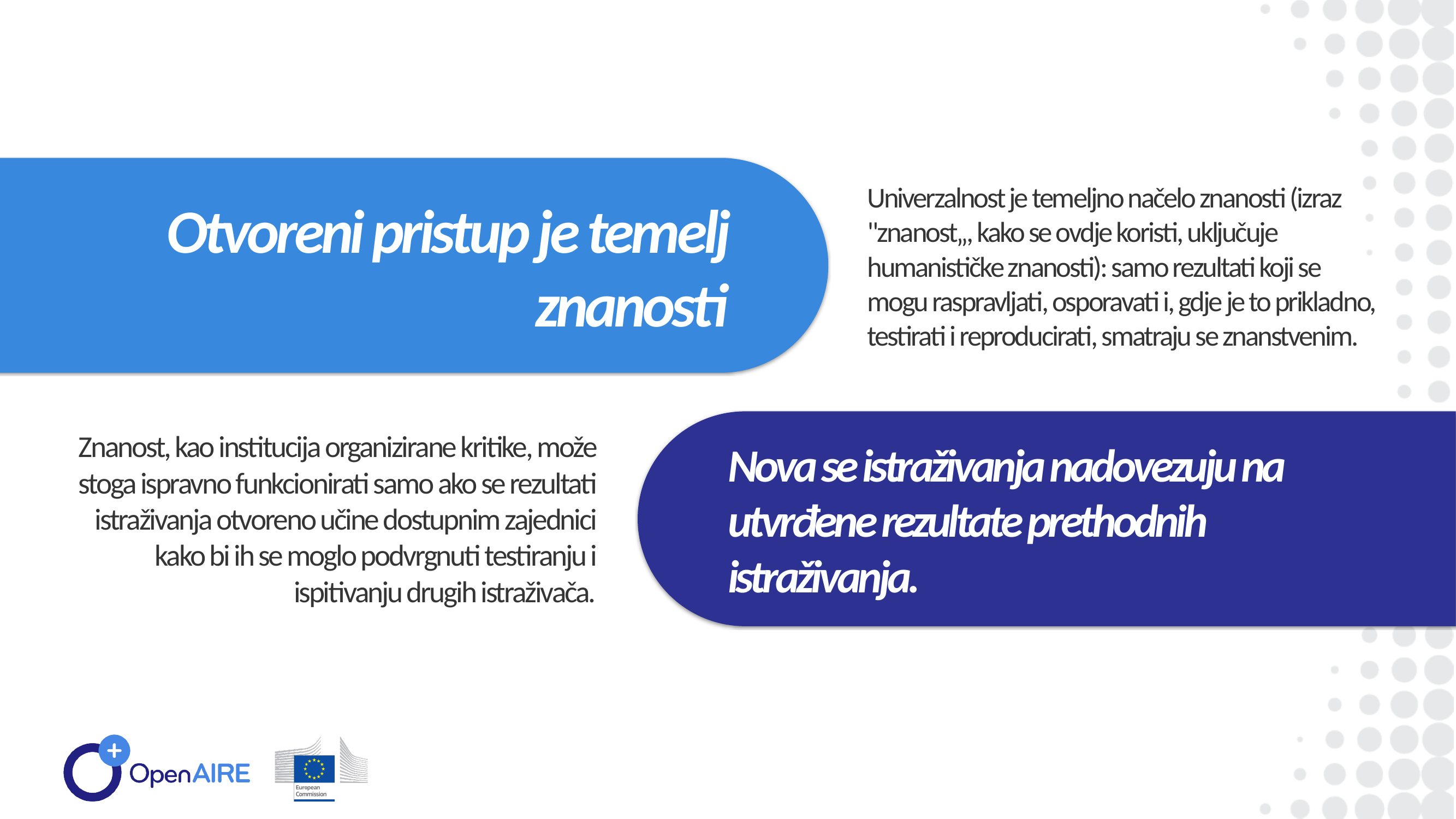

Univerzalnost je temeljno načelo znanosti (izraz "znanost„, kako se ovdje koristi, uključuje humanističke znanosti): samo rezultati koji se mogu raspravljati, osporavati i, gdje je to prikladno, testirati i reproducirati, smatraju se znanstvenim.
Otvoreni pristup je temelj znanosti
Znanost, kao institucija organizirane kritike, može stoga ispravno funkcionirati samo ako se rezultati istraživanja otvoreno učine dostupnim zajednici kako bi ih se moglo podvrgnuti testiranju i ispitivanju drugih istraživača.
Nova se istraživanja nadovezuju na utvrđene rezultate prethodnih istraživanja.